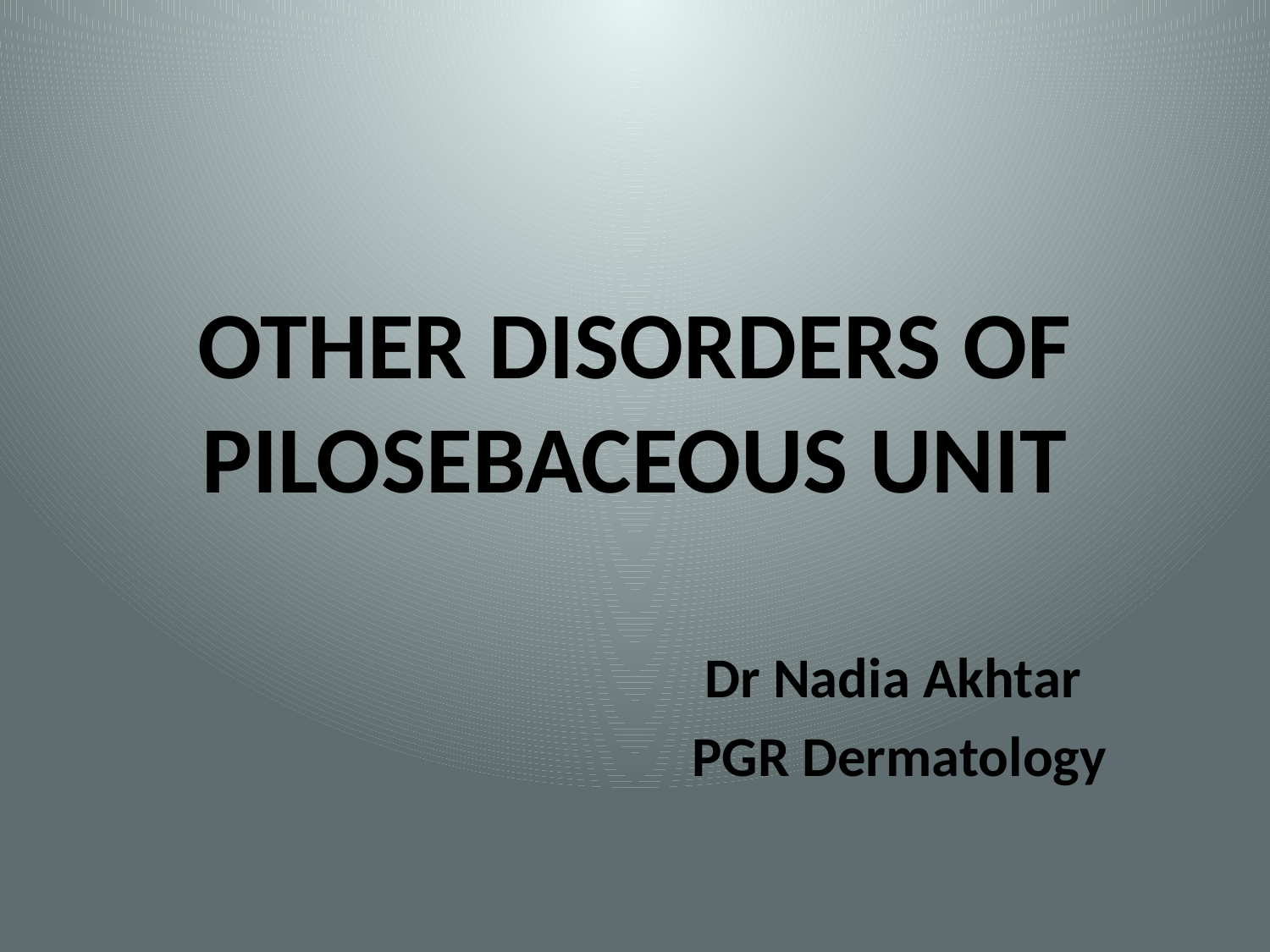

# OTHER DISORDERS OF PILOSEBACEOUS UNIT
                        Dr Nadia Akhtar
                         PGR Dermatology